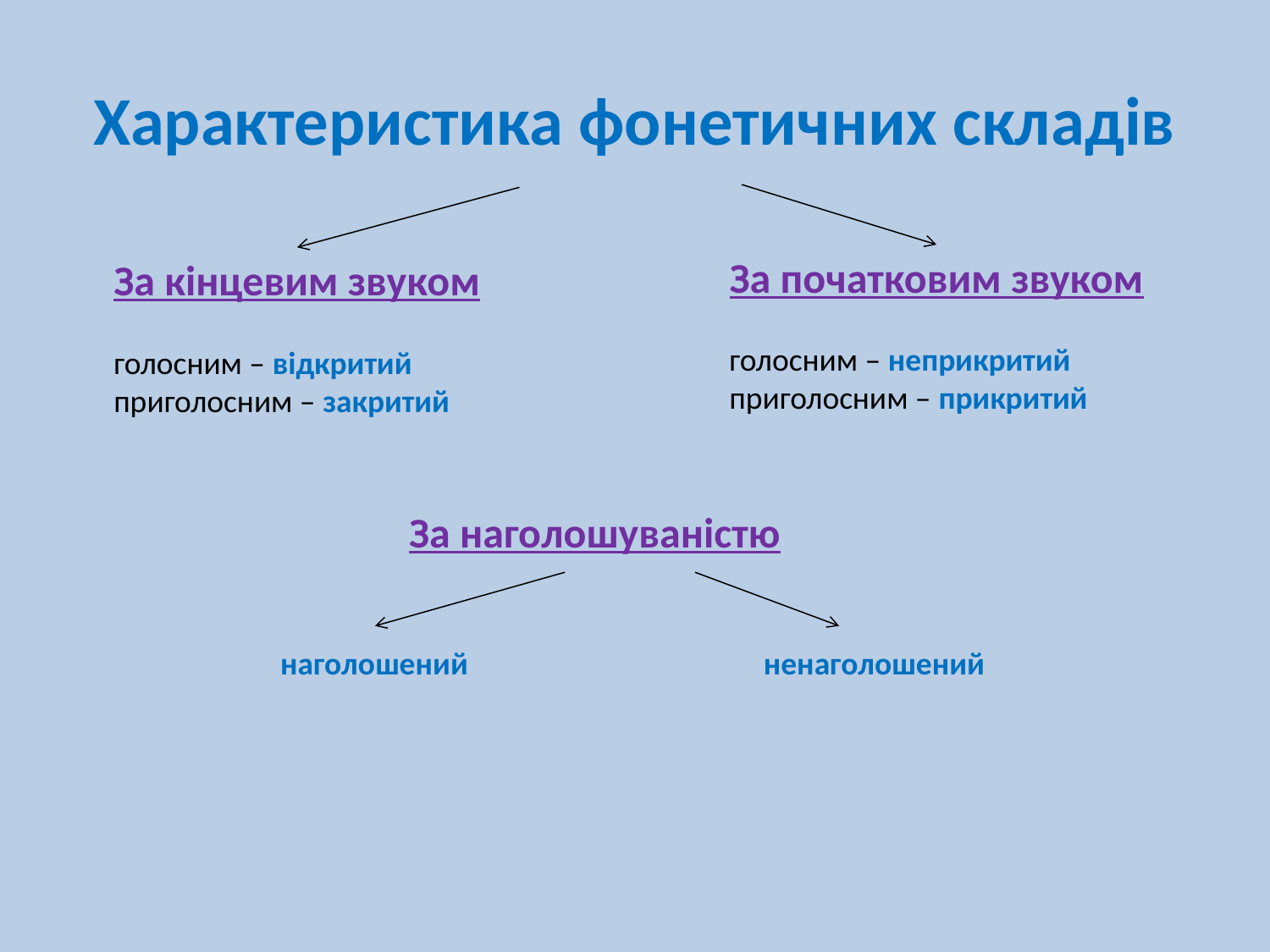

# Характеристика фонетичних складів
За початковим звуком

голосним – неприкритий
приголосним – прикритий
За кінцевим звуком
голосним – відкритий
приголосним – закритий
За наголошуваністю
      наголошений                               ненаголошений